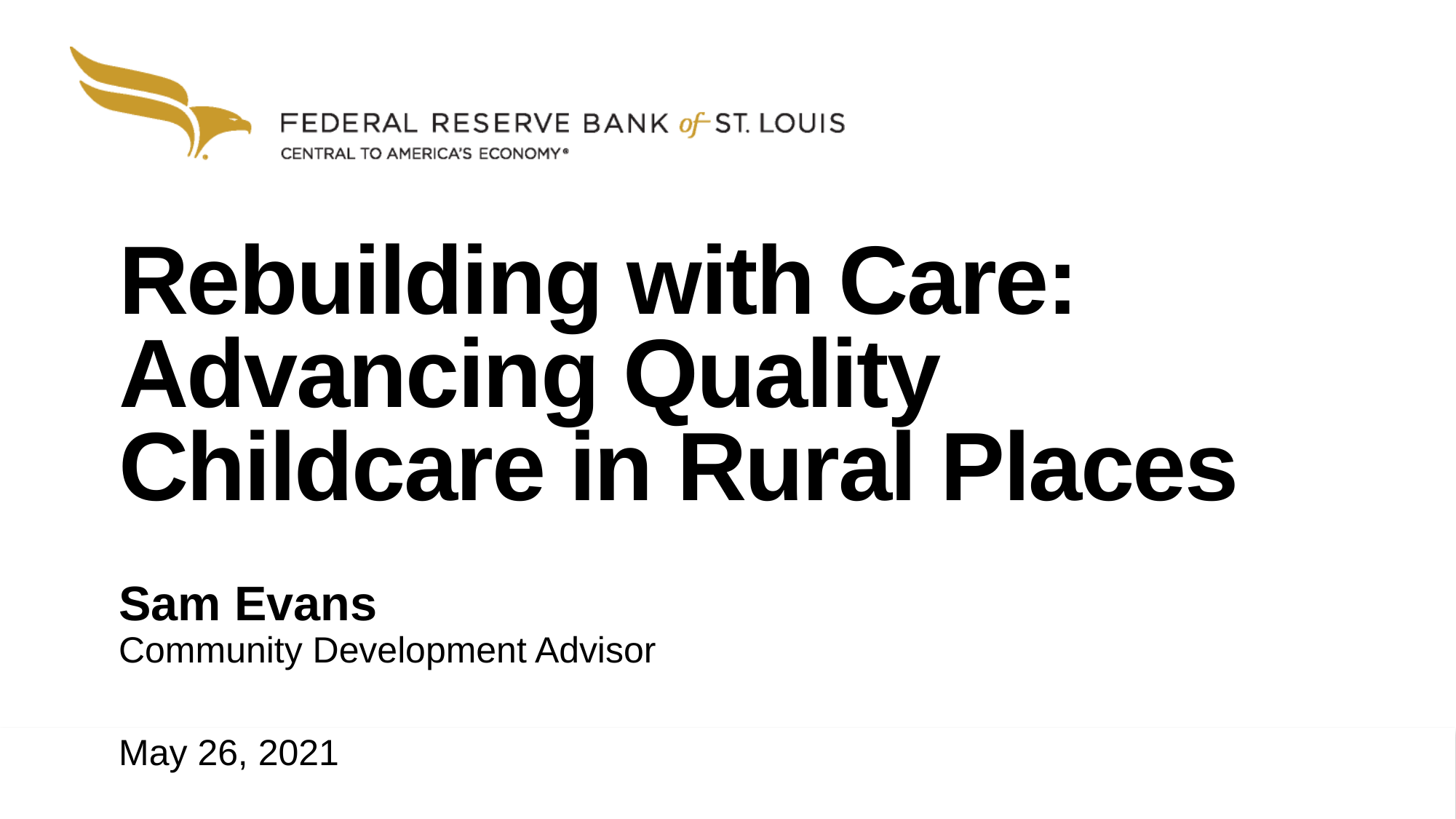

# Rebuilding with Care: Advancing Quality Childcare in Rural Places
Sam Evans
Community Development Advisor
May 26, 2021